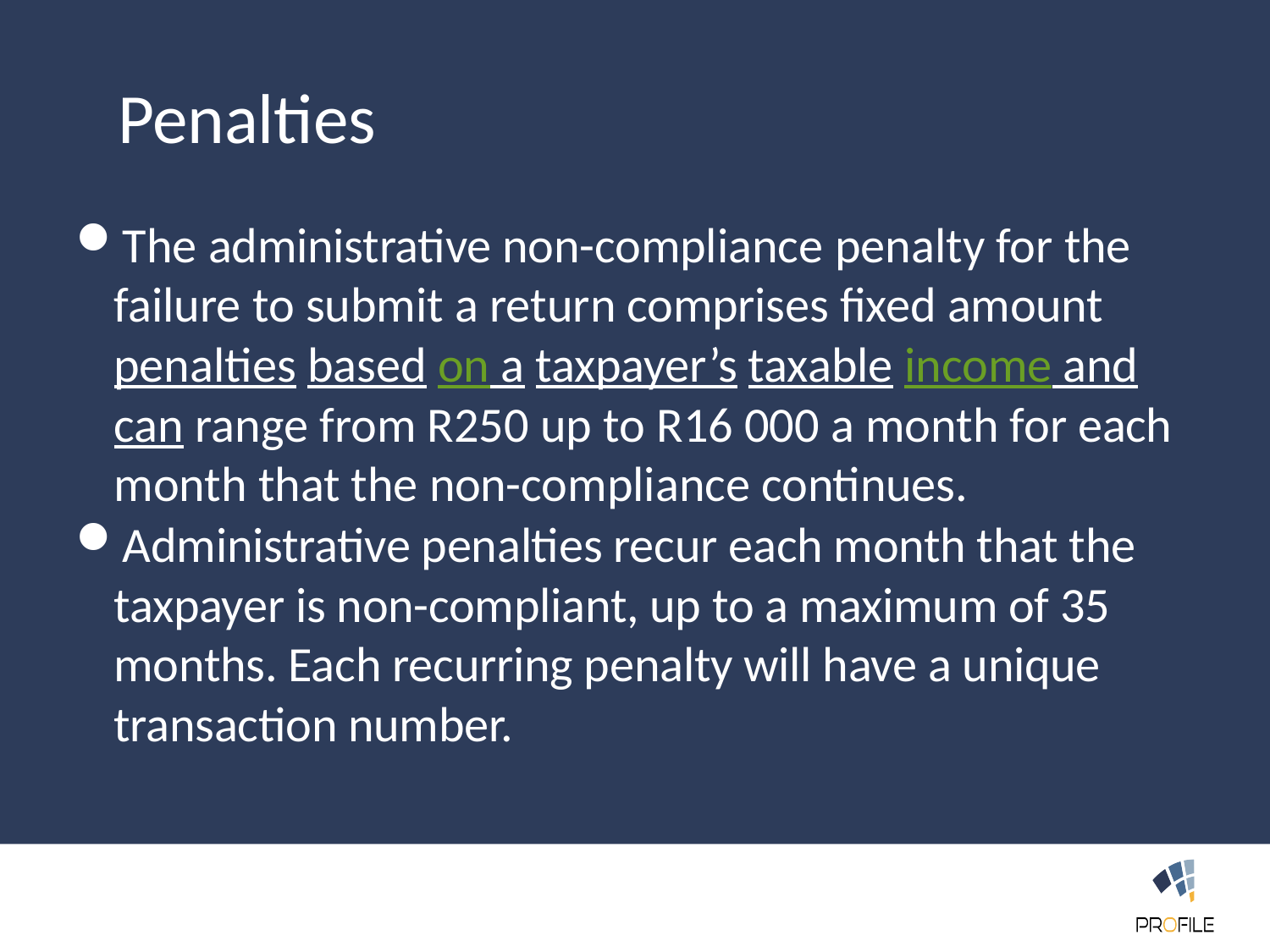

Penalties
The administrative non-compliance penalty for the failure to submit a return comprises fixed amount penalties based on a taxpayer’s taxable income and can range from R250 up to R16 000 a month for each month that the non-compliance continues.
Administrative penalties recur each month that the taxpayer is non-compliant, up to a maximum of 35 months. Each recurring penalty will have a unique transaction number.